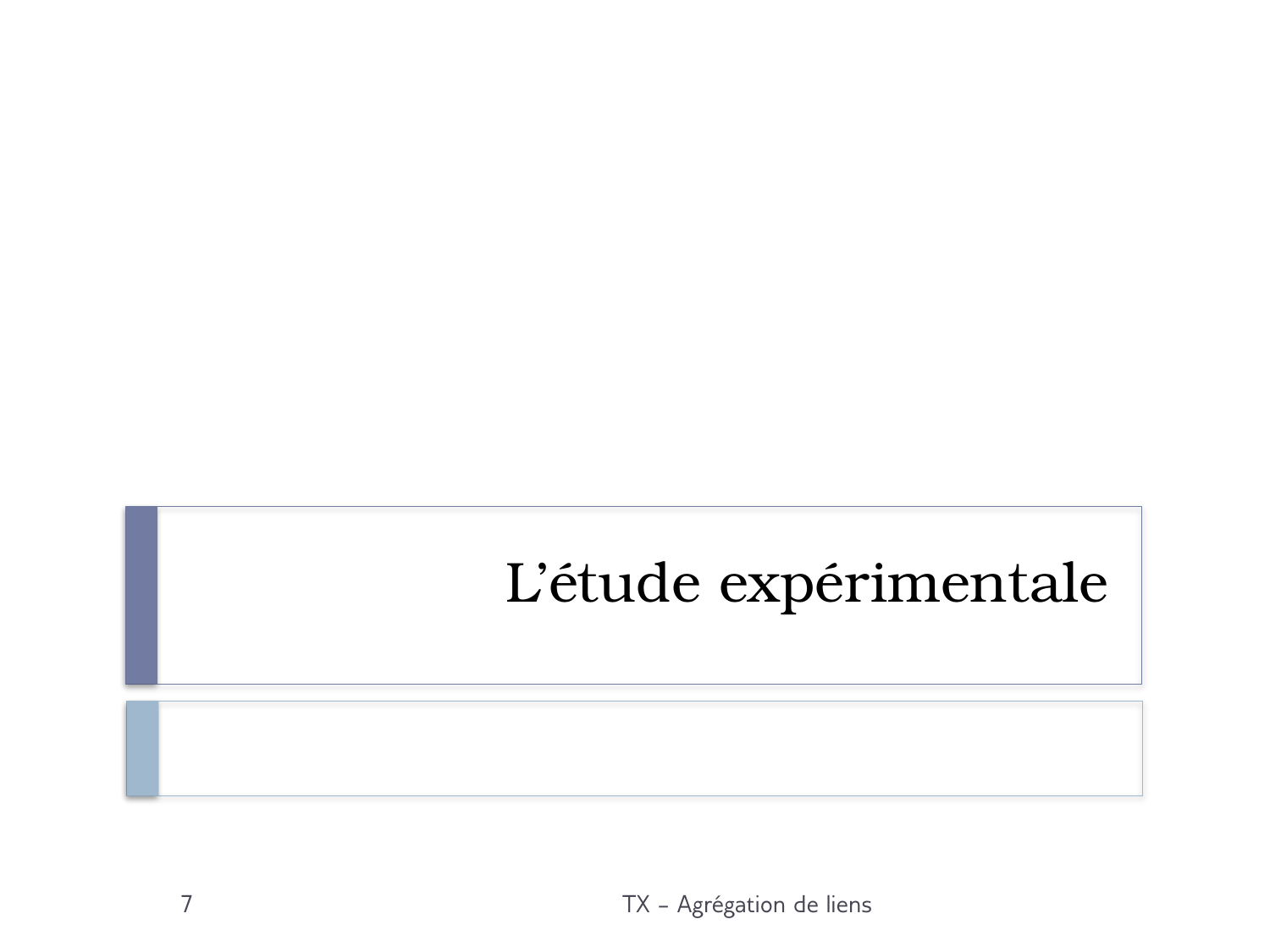

# L’étude expérimentale

7
TX – Agrégation de liens